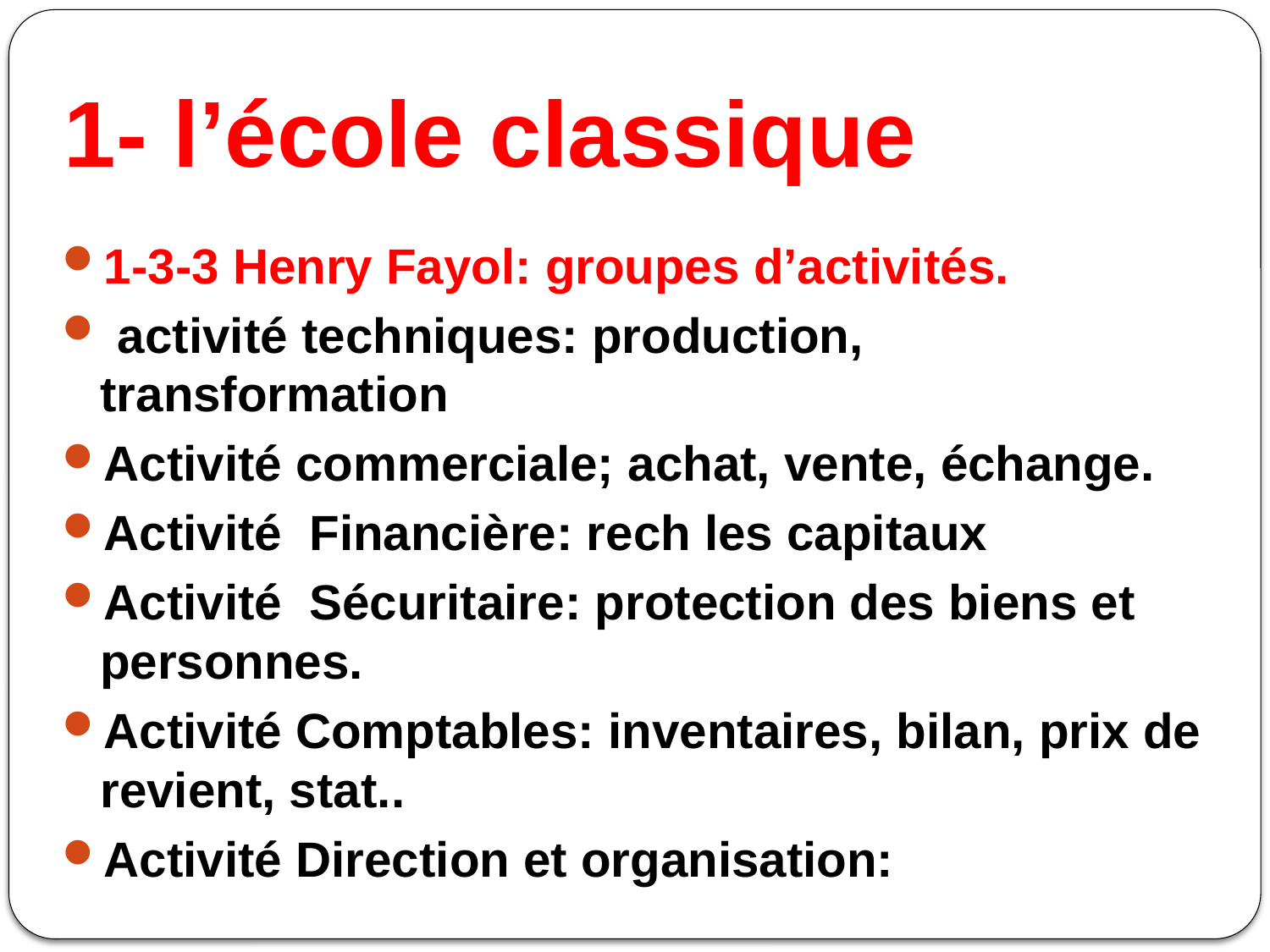

# 1- l’école classique
1-3-3 Henry Fayol: groupes d’activités.
 activité techniques: production, transformation
Activité commerciale; achat, vente, échange.
Activité  Financière: rech les capitaux
Activité  Sécuritaire: protection des biens et personnes.
Activité Comptables: inventaires, bilan, prix de revient, stat..
Activité Direction et organisation: